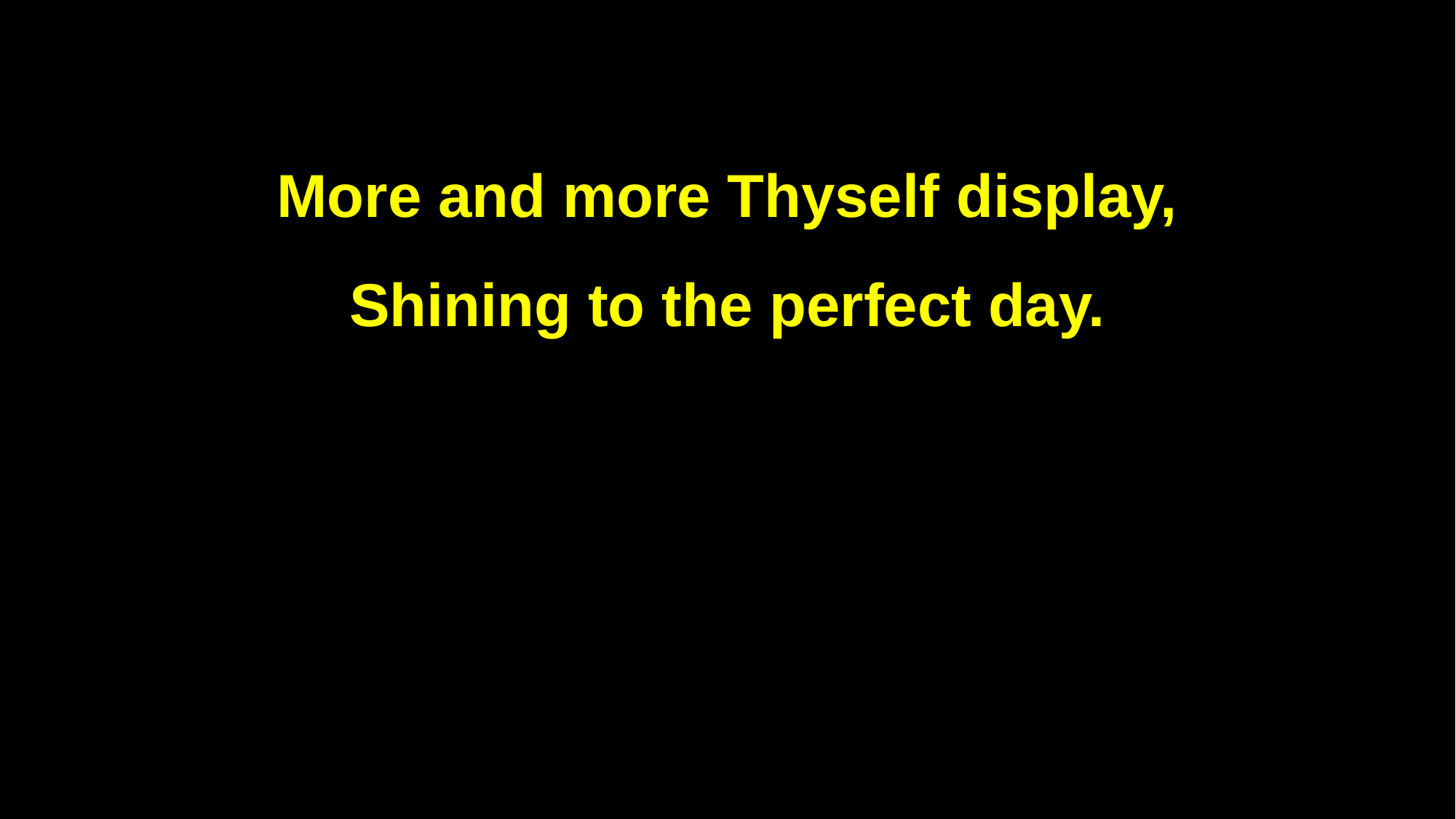

More and more Thyself display,
Shining to the perfect day.